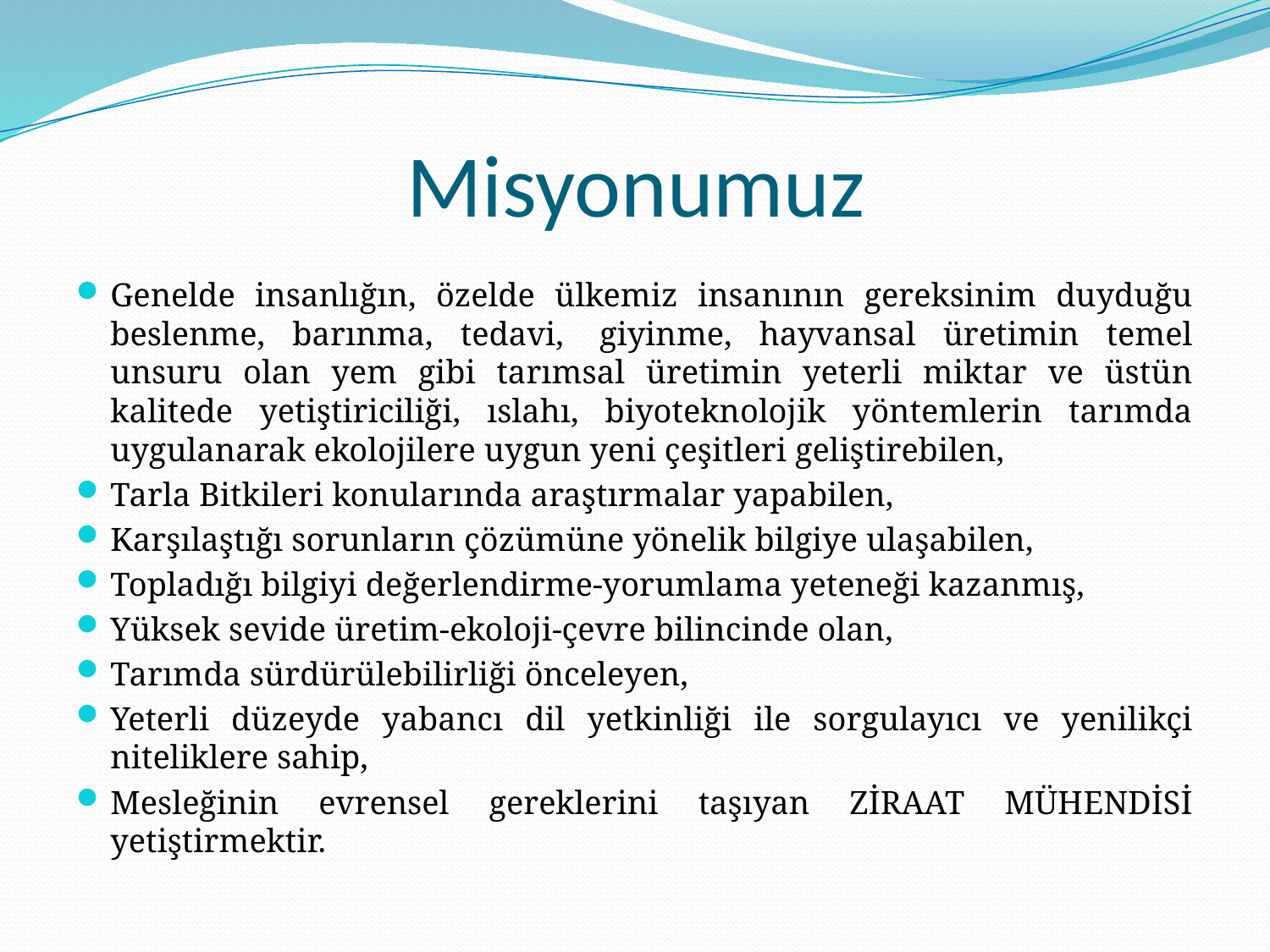

# Misyonumuz
Genelde insanlığın, özelde ülkemiz insanının gereksinim duyduğu beslenme, barınma, tedavi,  giyinme, hayvansal üretimin temel unsuru olan yem gibi tarımsal üretimin yeterli miktar ve üstün kalitede yetiştiriciliği, ıslahı, biyoteknolojik yöntemlerin tarımda uygulanarak ekolojilere uygun yeni çeşitleri geliştirebilen,
Tarla Bitkileri konularında araştırmalar yapabilen,
Karşılaştığı sorunların çözümüne yönelik bilgiye ulaşabilen,
Topladığı bilgiyi değerlendirme-yorumlama yeteneği kazanmış,
Yüksek sevide üretim-ekoloji-çevre bilincinde olan,
Tarımda sürdürülebilirliği önceleyen,
Yeterli düzeyde yabancı dil yetkinliği ile sorgulayıcı ve yenilikçi niteliklere sahip,
Mesleğinin evrensel gereklerini taşıyan ZİRAAT MÜHENDİSİ yetiştirmektir.